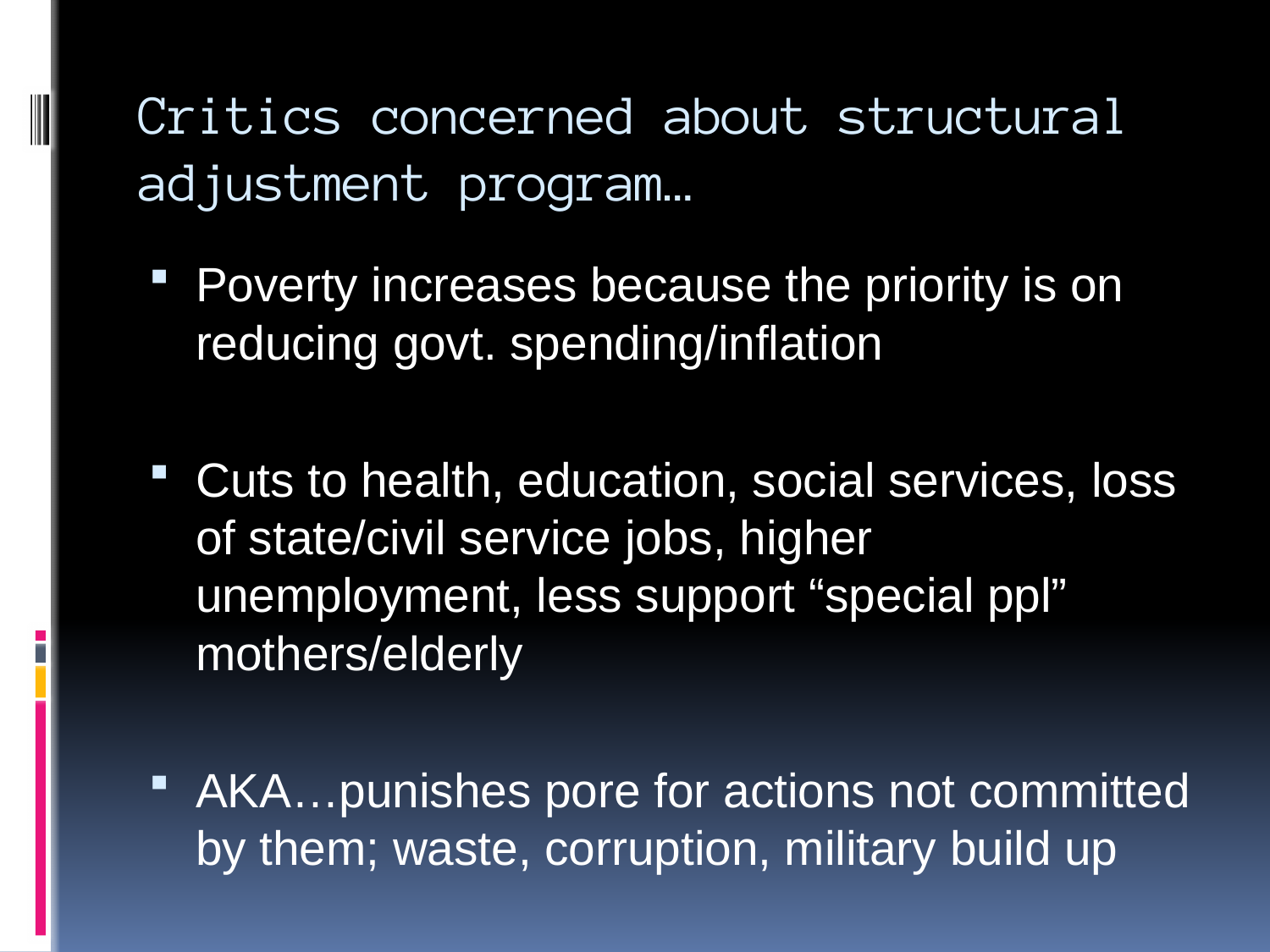

# Critics concerned about structural adjustment program…
Poverty increases because the priority is on reducing govt. spending/inflation

Cuts to health, education, social services, loss of state/civil service jobs, higher unemployment, less support “special ppl” mothers/elderly

AKA…punishes pore for actions not committed by them; waste, corruption, military build up